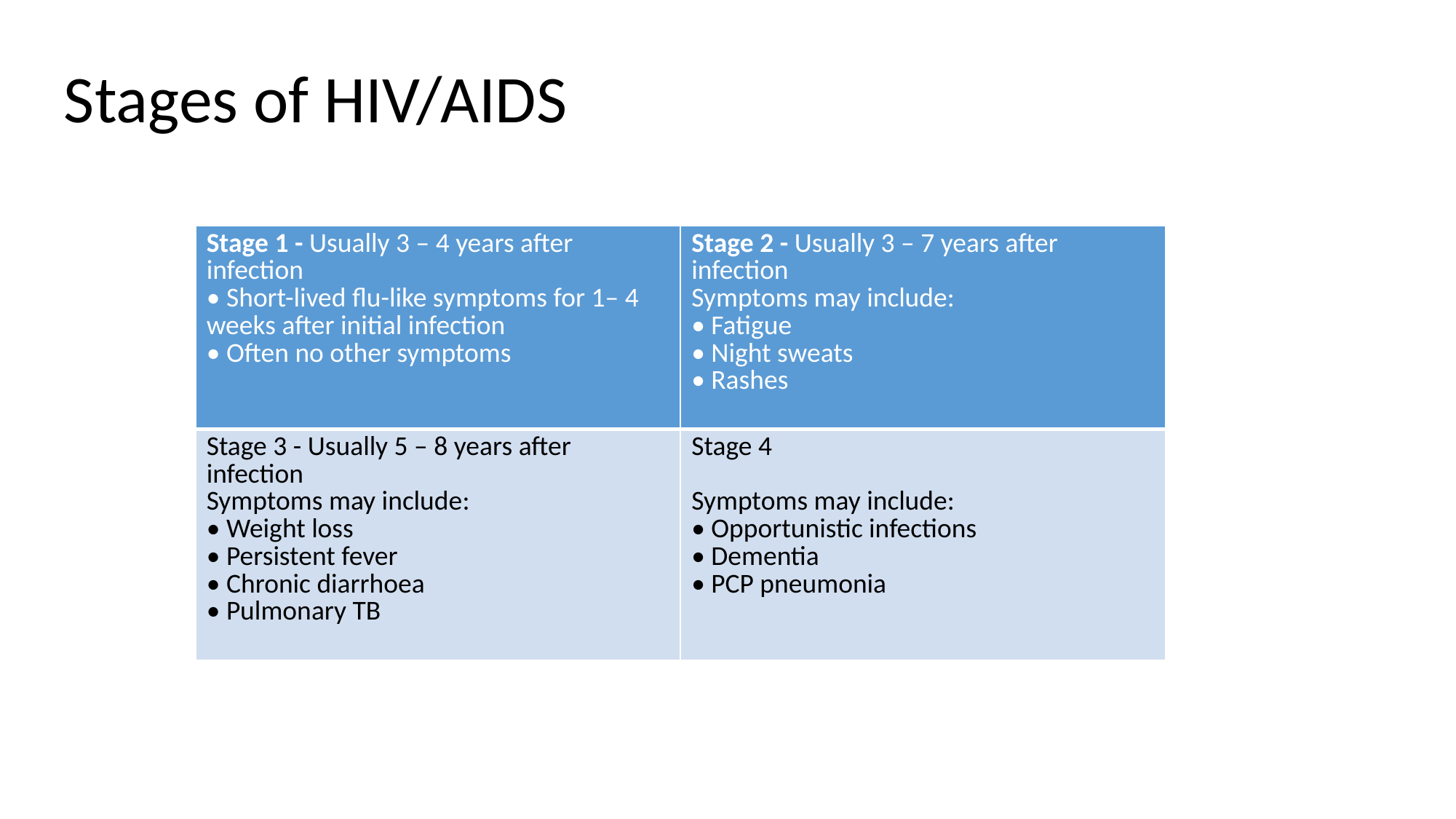

# Stages of HIV/AIDS
| Stage 1 - Usually 3 – 4 years after infection • Short-lived flu-like symptoms for 1– 4 weeks after initial infection • Often no other symptoms | Stage 2 - Usually 3 – 7 years after infection Symptoms may include: • Fatigue • Night sweats • Rashes |
| --- | --- |
| Stage 3 - Usually 5 – 8 years after infection Symptoms may include: • Weight loss • Persistent fever • Chronic diarrhoea • Pulmonary TB | Stage 4 Symptoms may include: • Opportunistic infections • Dementia • PCP pneumonia |